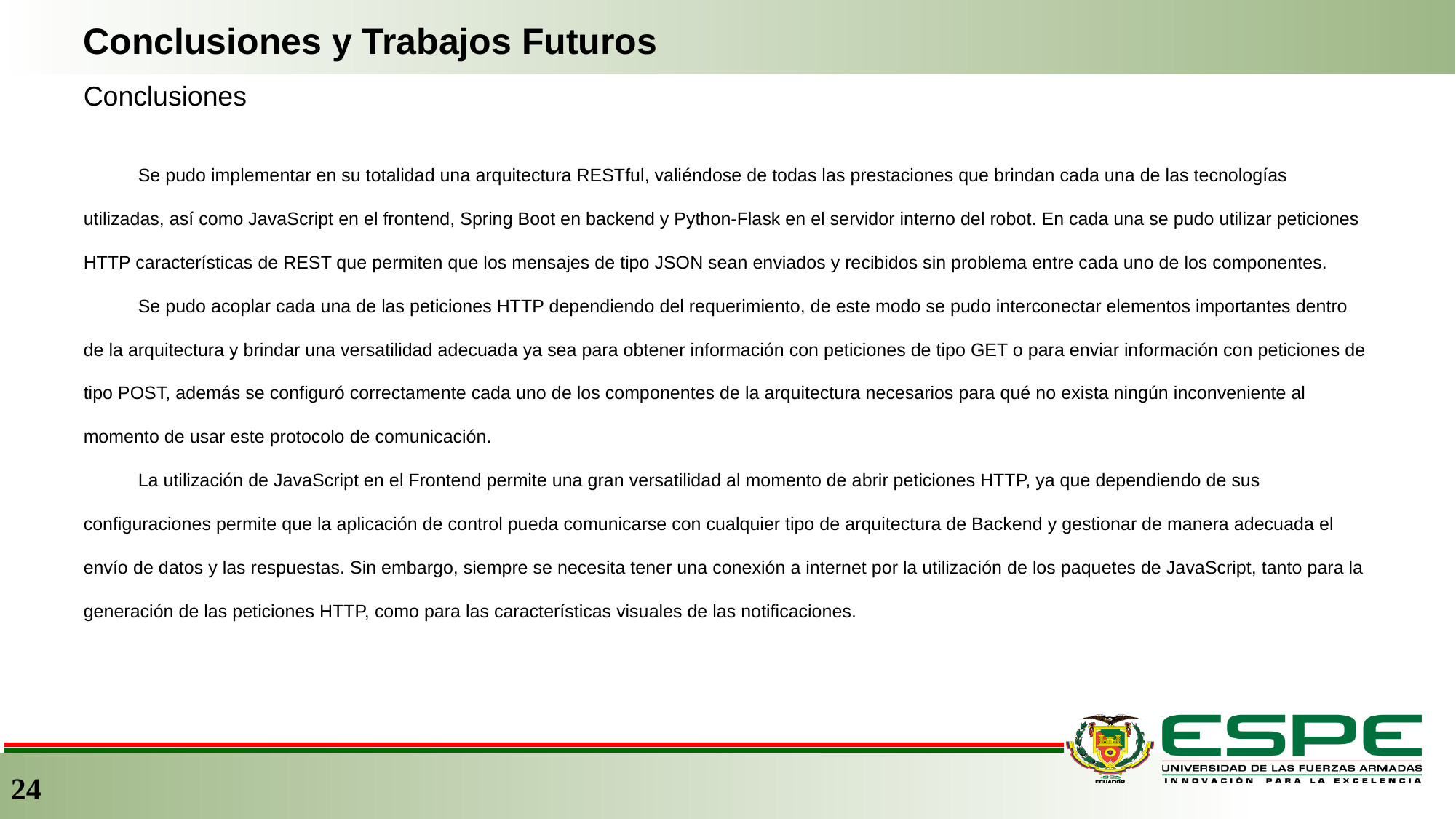

Conclusiones y Trabajos Futuros
Conclusiones
Se pudo implementar en su totalidad una arquitectura RESTful, valiéndose de todas las prestaciones que brindan cada una de las tecnologías utilizadas, así como JavaScript en el frontend, Spring Boot en backend y Python-Flask en el servidor interno del robot. En cada una se pudo utilizar peticiones HTTP características de REST que permiten que los mensajes de tipo JSON sean enviados y recibidos sin problema entre cada uno de los componentes.
Se pudo acoplar cada una de las peticiones HTTP dependiendo del requerimiento, de este modo se pudo interconectar elementos importantes dentro de la arquitectura y brindar una versatilidad adecuada ya sea para obtener información con peticiones de tipo GET o para enviar información con peticiones de tipo POST, además se configuró correctamente cada uno de los componentes de la arquitectura necesarios para qué no exista ningún inconveniente al momento de usar este protocolo de comunicación.
La utilización de JavaScript en el Frontend permite una gran versatilidad al momento de abrir peticiones HTTP, ya que dependiendo de sus configuraciones permite que la aplicación de control pueda comunicarse con cualquier tipo de arquitectura de Backend y gestionar de manera adecuada el envío de datos y las respuestas. Sin embargo, siempre se necesita tener una conexión a internet por la utilización de los paquetes de JavaScript, tanto para la generación de las peticiones HTTP, como para las características visuales de las notificaciones.

24